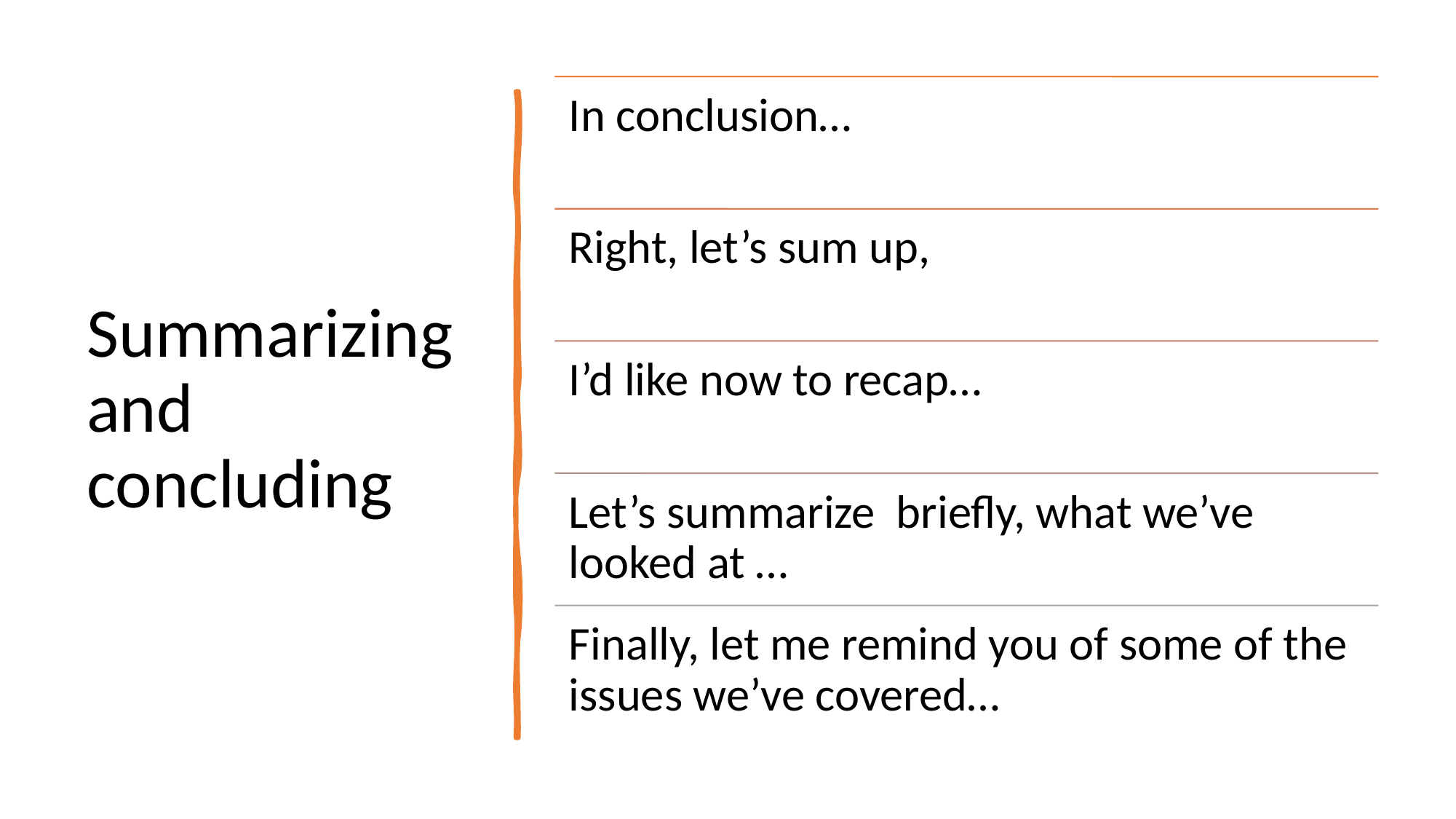

In conclusion…
Right, let’s sum up,
I’d like now to recap…
Let’s summarize  briefly, what we’ve looked at …
Finally, let me remind you of some of the issues we’ve covered…
# Summarizing and concluding